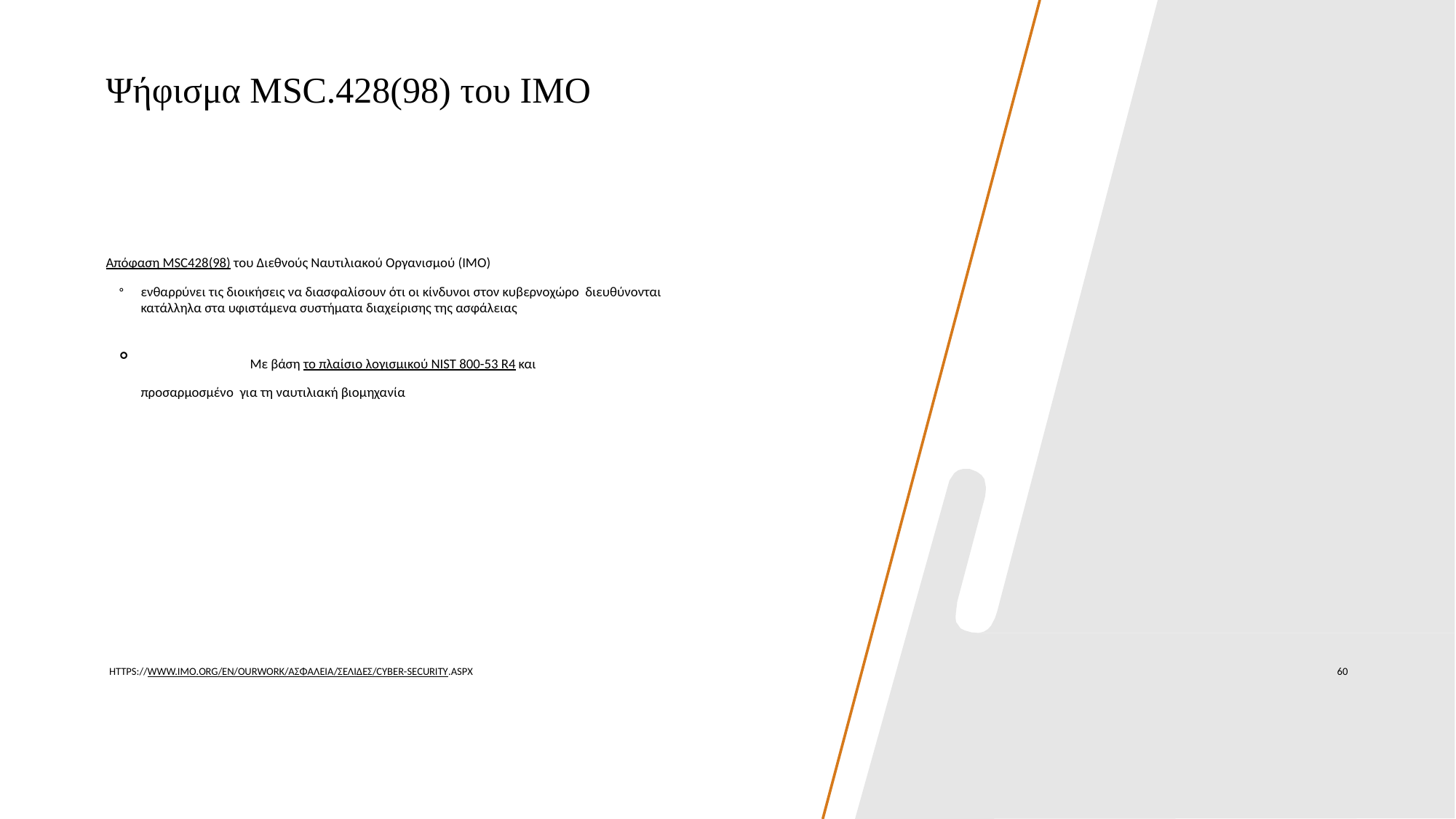

# Ψήφισμα MSC.428(98) του ΙΜΟ
Απόφαση MSC428(98) του Διεθνούς Ναυτιλιακού Οργανισμού (ΙΜΟ)

ενθαρρύνει τις διοικήσεις να διασφαλίσουν ότι οι κίνδυνοι στον κυβερνοχώρο  διευθύνονται κατάλληλα στα υφιστάμενα συστήματα διαχείρισης της ασφάλειας
	Με βάση το πλαίσιο λογισμικού NIST 800-53 R4 και προσαρμοσμένο  για τη ναυτιλιακή βιομηχανία
HTTPS://WWW.IMO.ORG/EN/OURWORK/ΑΣΦΑΛΕΙΑ/ΣΕΛΙΔΕΣ/CYBER-SECURITY.ASPX
60